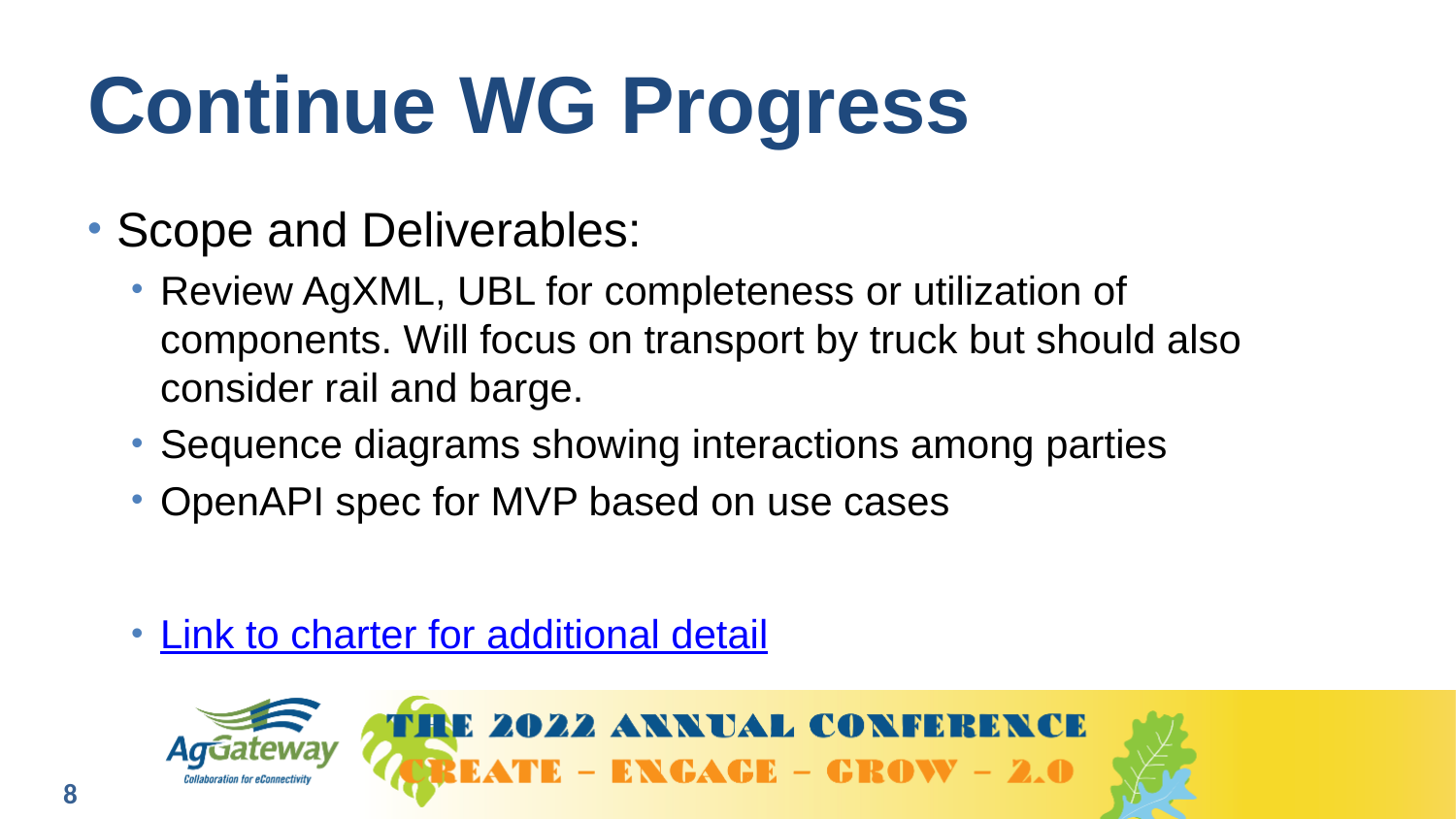

# Continue WG Progress
Scope and Deliverables:
Review AgXML, UBL for completeness or utilization of components. Will focus on transport by truck but should also consider rail and barge.
Sequence diagrams showing interactions among parties
OpenAPI spec for MVP based on use cases

Link to charter for additional detail
8